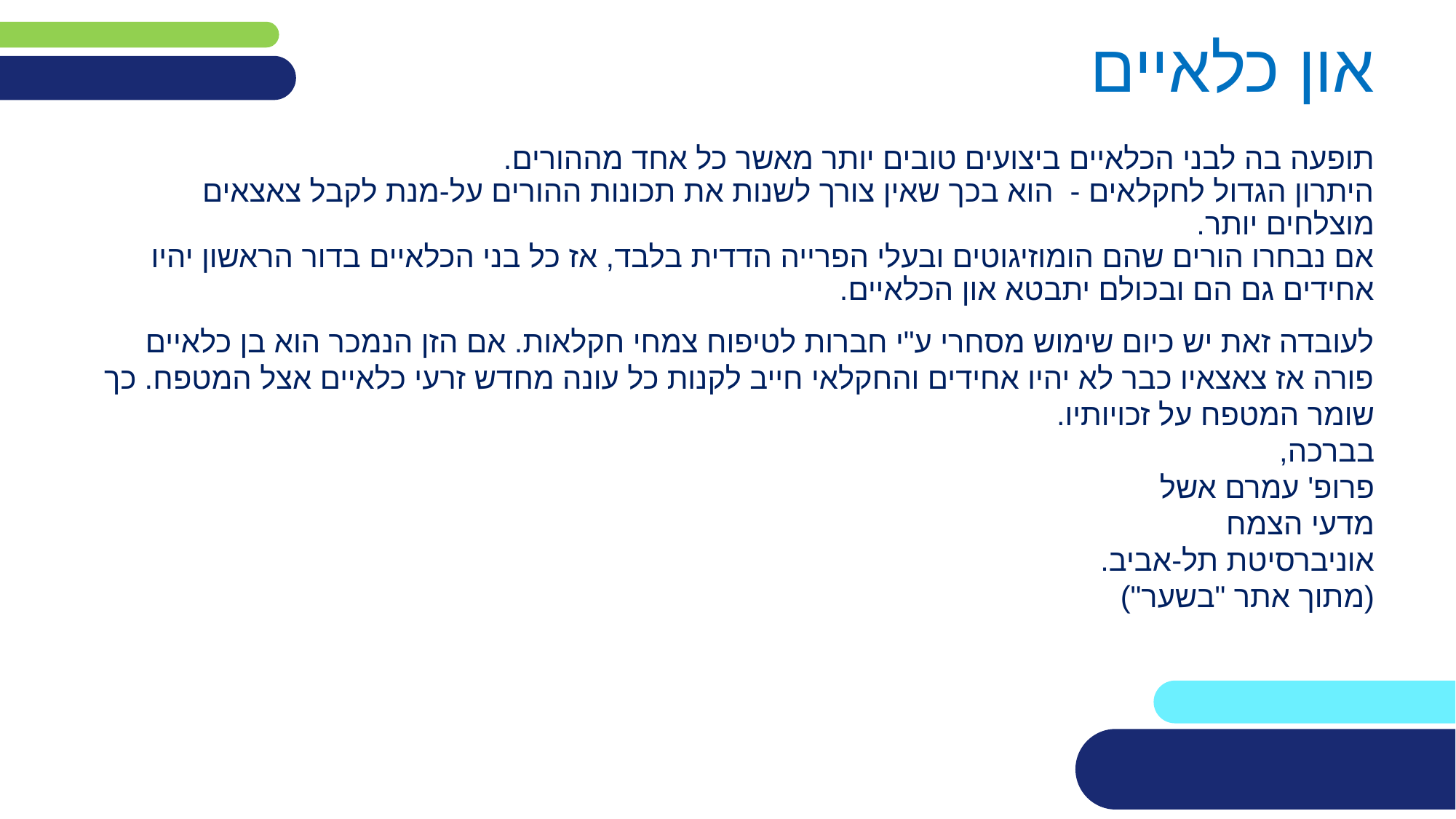

און כלאיים
תופעה בה לבני הכלאיים ביצועים טובים יותר מאשר כל אחד מההורים.
היתרון הגדול לחקלאים -  הוא בכך שאין צורך לשנות את תכונות ההורים על-מנת לקבל צאצאים מוצלחים יותר.
אם נבחרו הורים שהם הומוזיגוטים ובעלי הפרייה הדדית בלבד, אז כל בני הכלאיים בדור הראשון יהיו אחידים גם הם ובכולם יתבטא און הכלאיים.
לעובדה זאת יש כיום שימוש מסחרי ע"י חברות לטיפוח צמחי חקלאות. אם הזן הנמכר הוא בן כלאיים פורה אז צאצאיו כבר לא יהיו אחידים והחקלאי חייב לקנות כל עונה מחדש זרעי כלאיים אצל המטפח. כך שומר המטפח על זכויותיו.
בברכה,
פרופ' עמרם אשל
מדעי הצמח
אוניברסיטת תל-אביב.
(מתוך אתר "בשער")